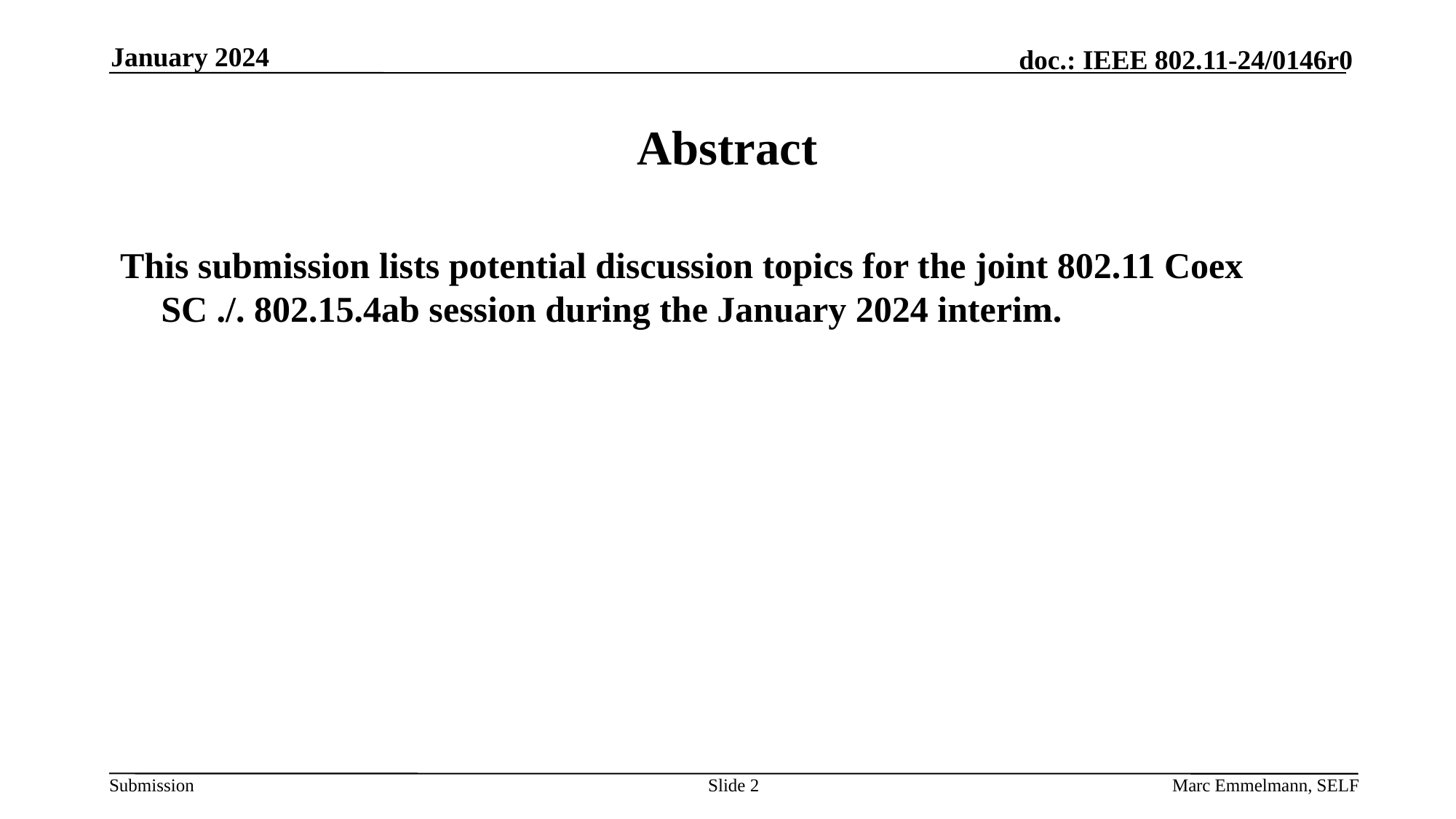

January 2024
# Abstract
This submission lists potential discussion topics for the joint 802.11 Coex SC ./. 802.15.4ab session during the January 2024 interim.
Slide 2
Marc Emmelmann, SELF